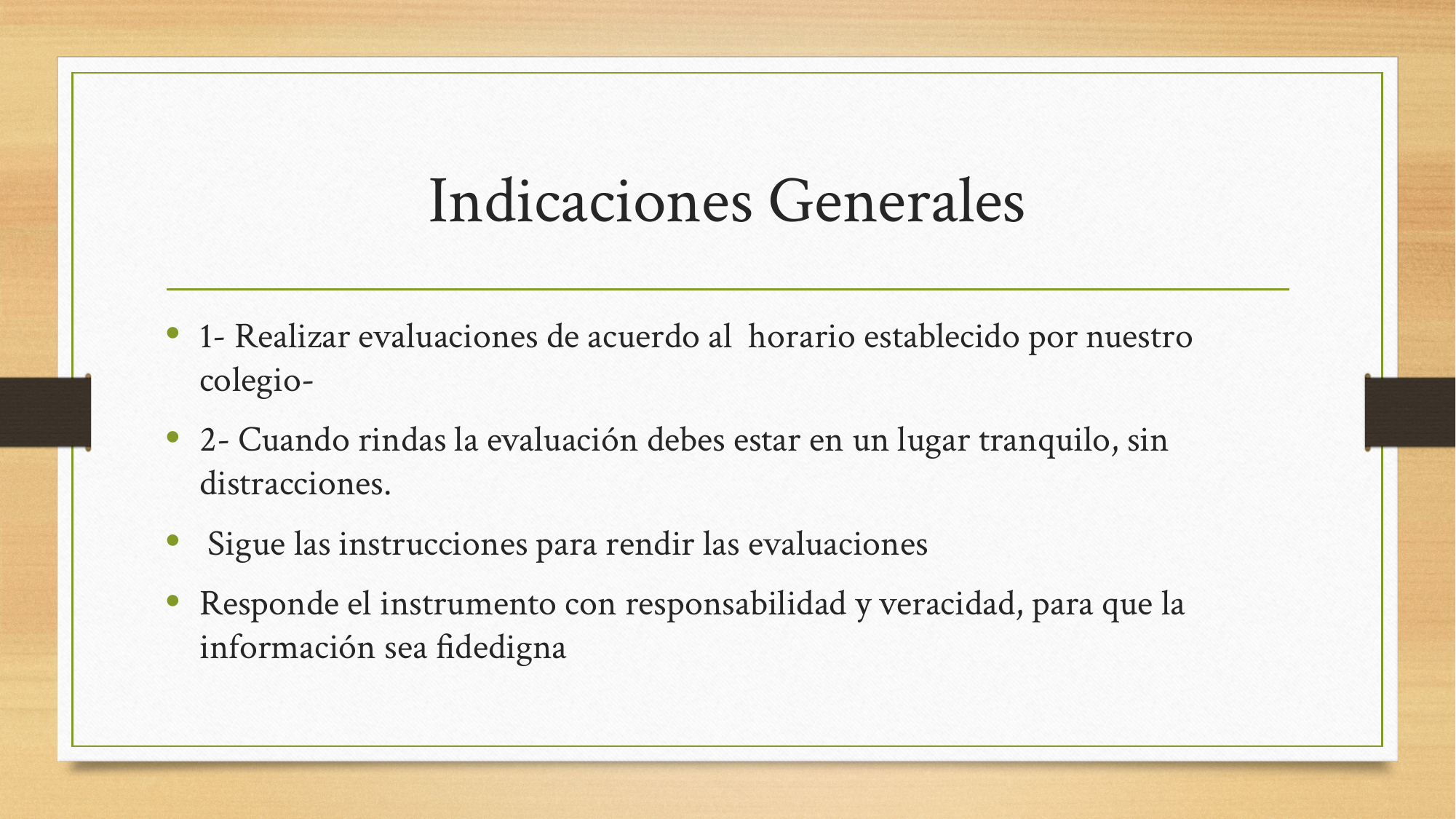

# Indicaciones Generales
1- Realizar evaluaciones de acuerdo al  horario establecido por nuestro colegio-
2- Cuando rindas la evaluación debes estar en un lugar tranquilo, sin distracciones.
 Sigue las instrucciones para rendir las evaluaciones
Responde el instrumento con responsabilidad y veracidad, para que la información sea fidedigna